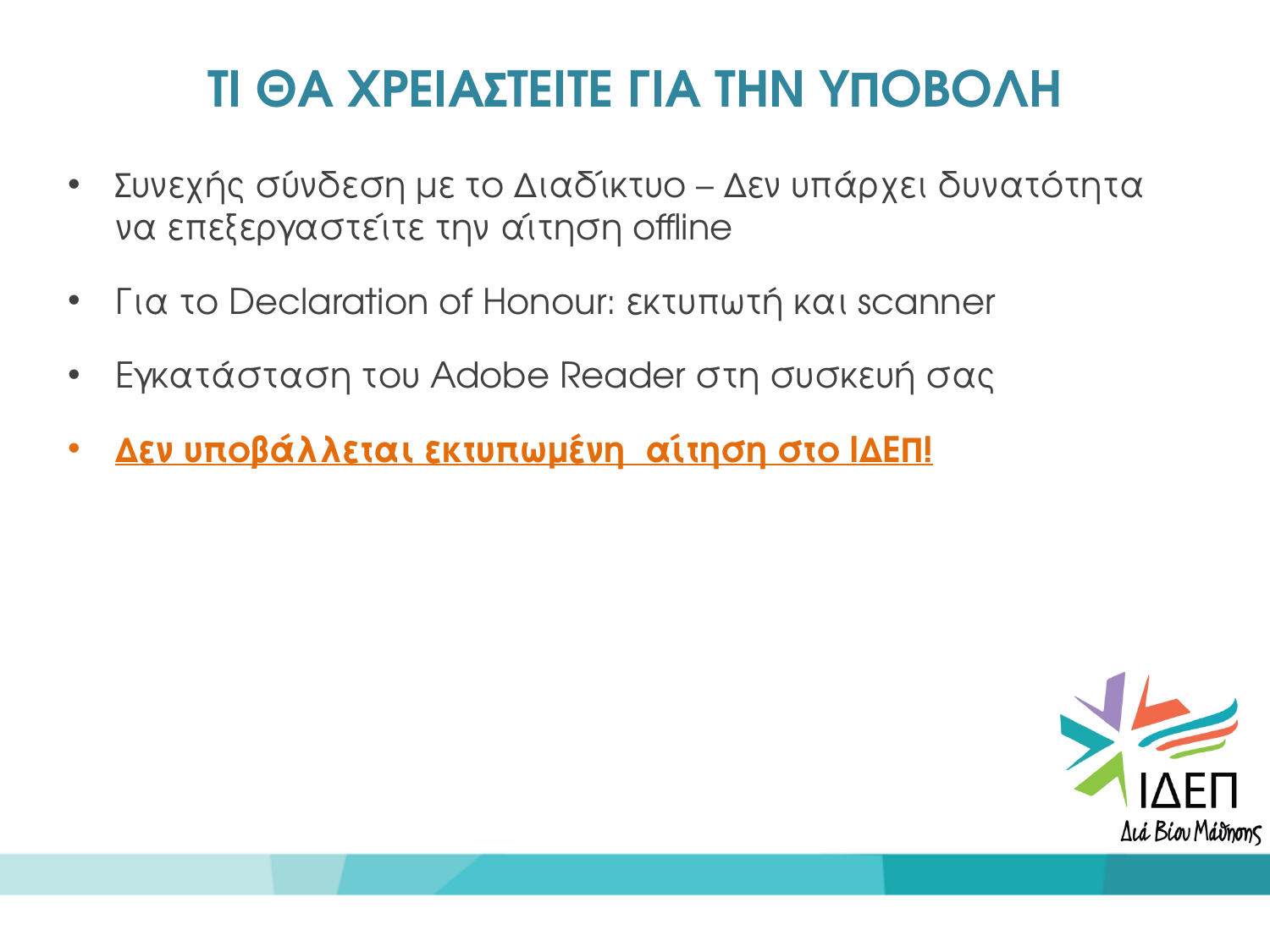

# TΙ ΘΑ ΧΡΕΙΑΣΤΕΙΤΕ ΓΙΑ ΤΗΝ ΥΠΟΒΟΛΗ
Συνεχής σύνδεση με το Διαδίκτυο – Δεν υπάρχει δυνατότητα να επεξεργαστείτε την αίτηση offline

Για το Declaration of Honour: εκτυπωτή και scanner

Εγκατάσταση του Adobe Reader στη συσκευή σας

Δεν υποβάλλεται εκτυπωμένη  αίτηση στο ΙΔΕΠ!